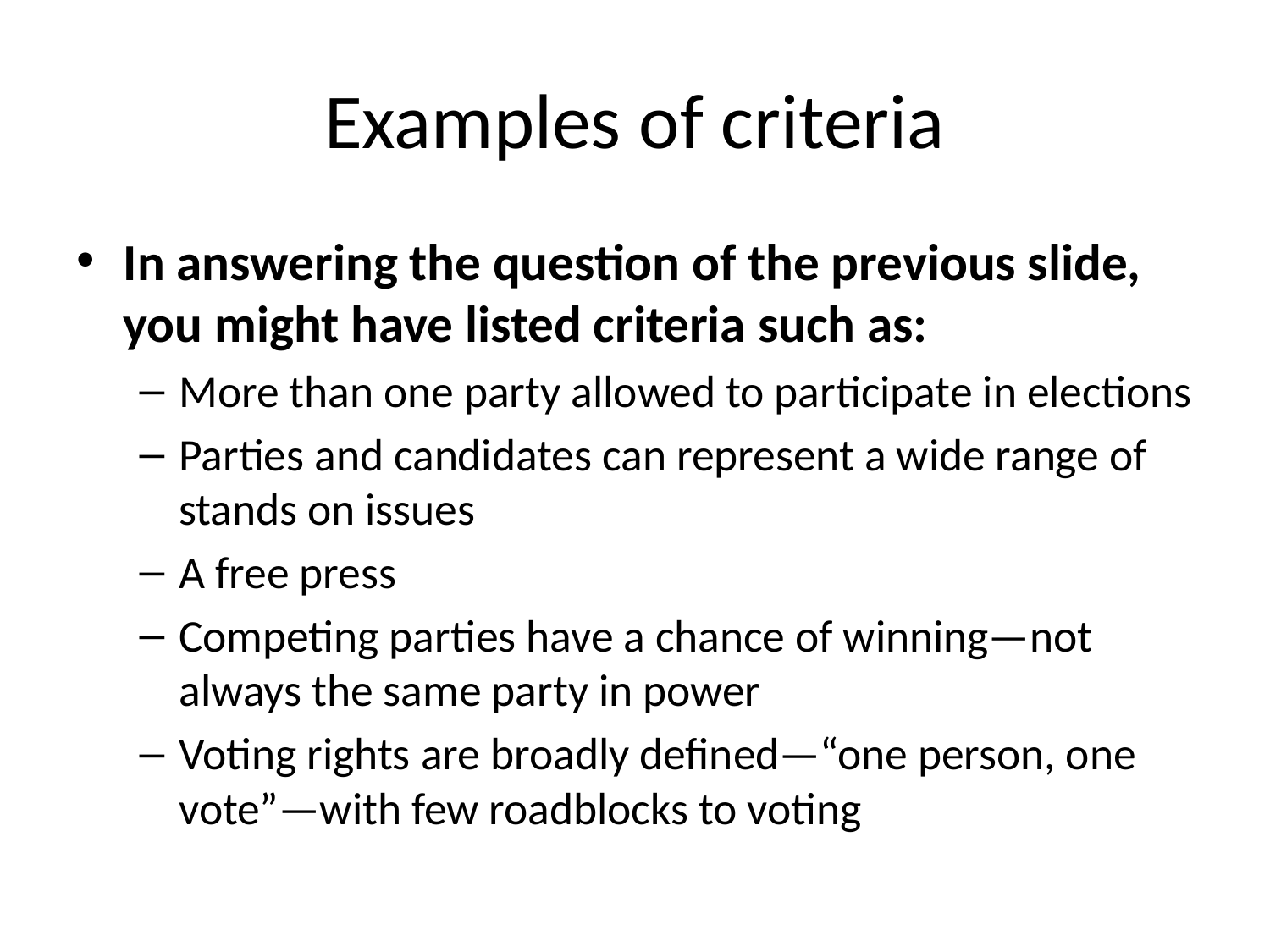

# Examples of criteria
In answering the question of the previous slide, you might have listed criteria such as:
More than one party allowed to participate in elections
Parties and candidates can represent a wide range of stands on issues
A free press
Competing parties have a chance of winning—not always the same party in power
Voting rights are broadly defined—“one person, one vote”—with few roadblocks to voting